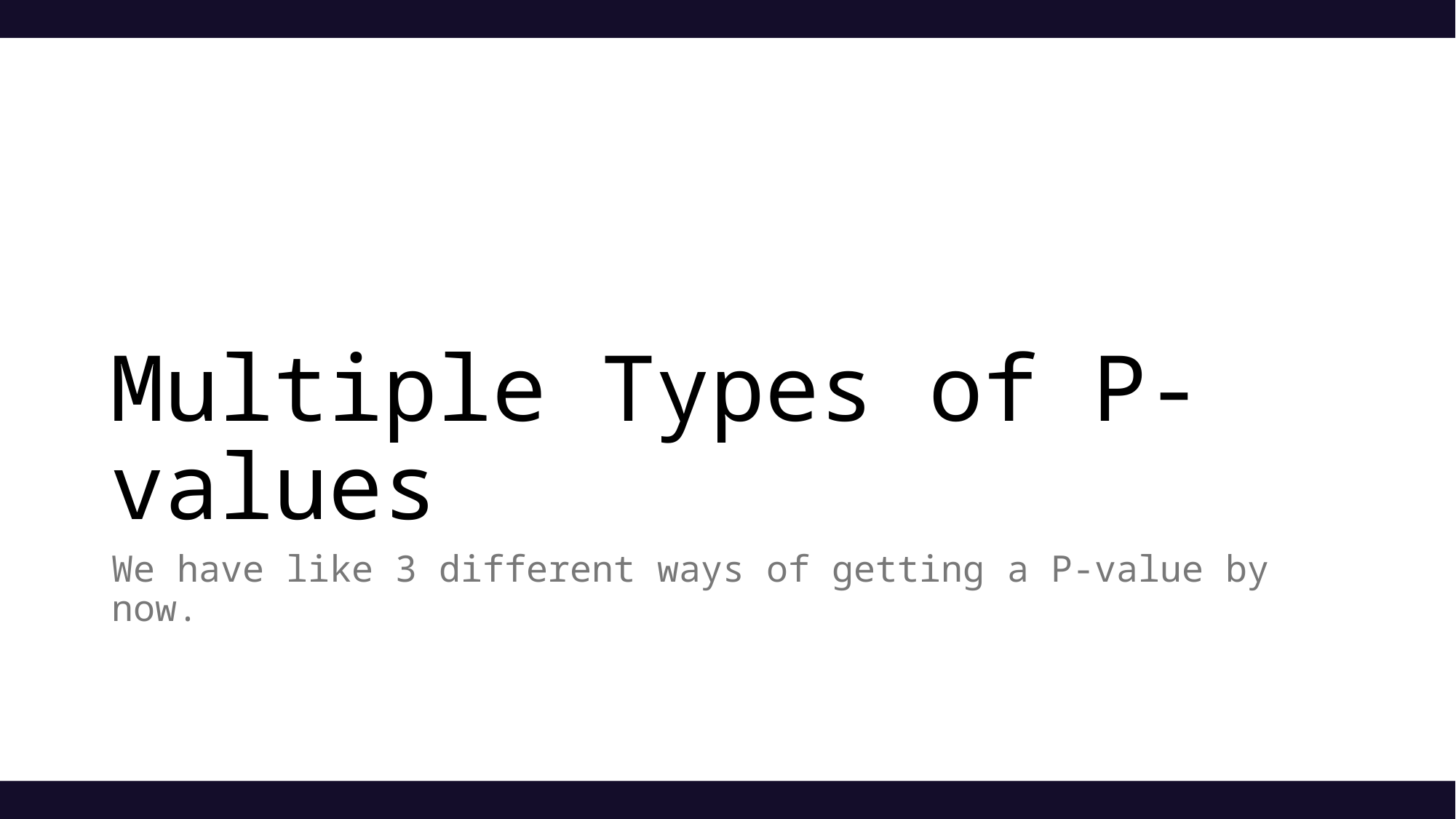

# Multiple Types of P-values
We have like 3 different ways of getting a P-value by now.